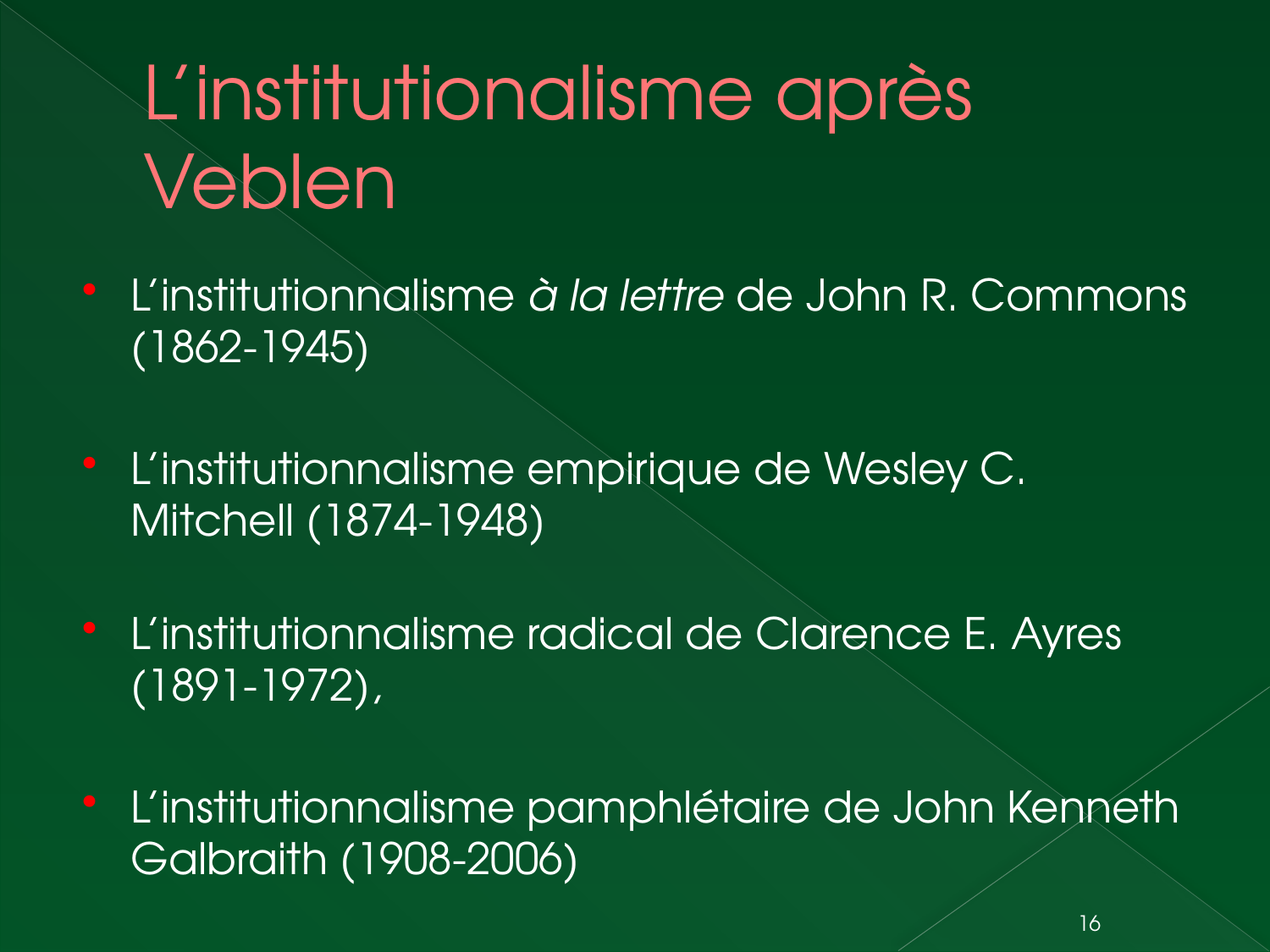

# L’institutionalisme après Veblen
L’institutionnalisme à la lettre de John R. Commons (1862-1945)

L’institutionnalisme empirique de Wesley C. Mitchell (1874-1948)

L’institutionnalisme radical de Clarence E. Ayres (1891-1972),

L’institutionnalisme pamphlétaire de John Kenneth Galbraith (1908-2006)
16